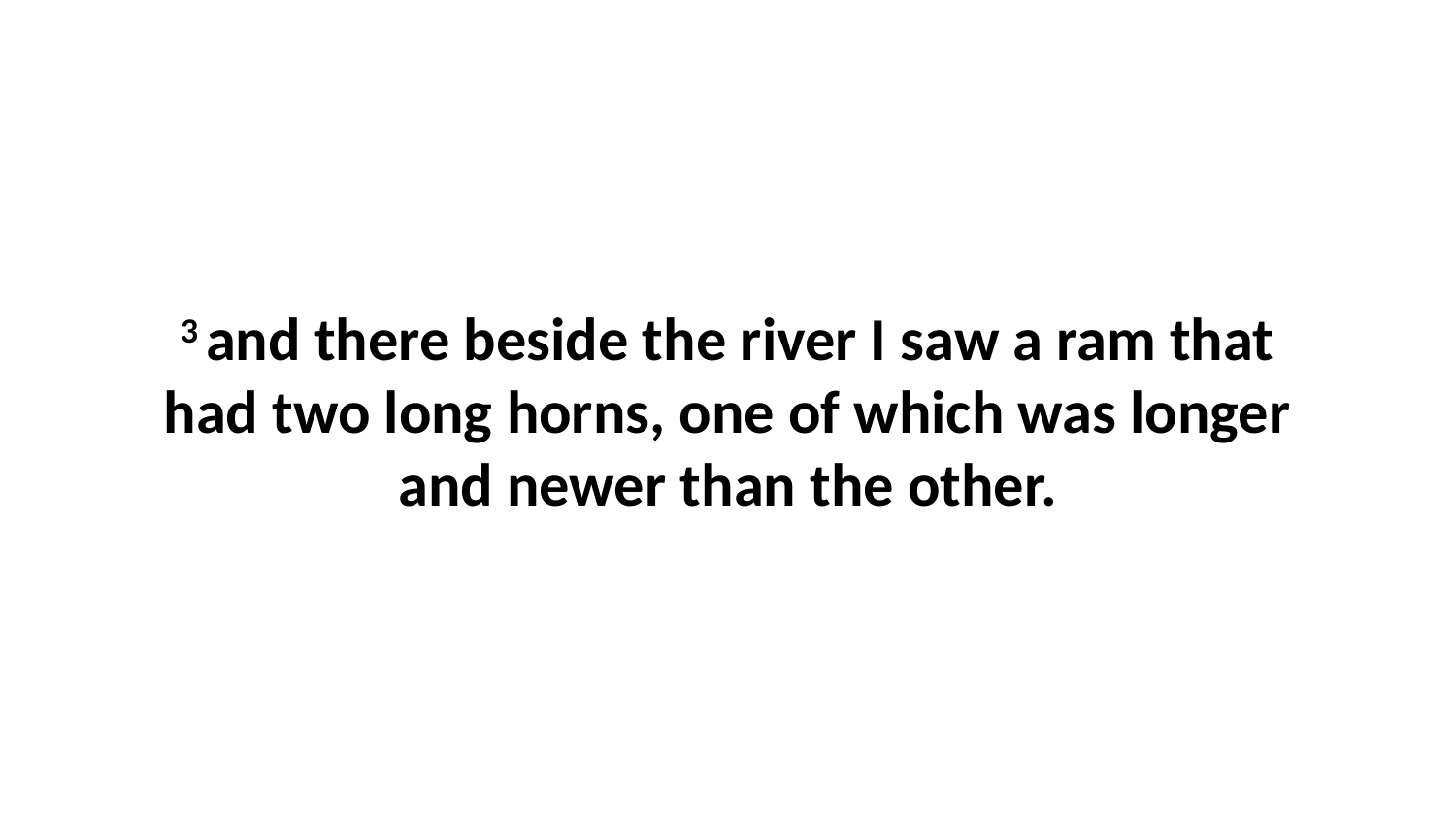

3 and there beside the river I saw a ram that had two long horns, one of which was longer and newer than the other.